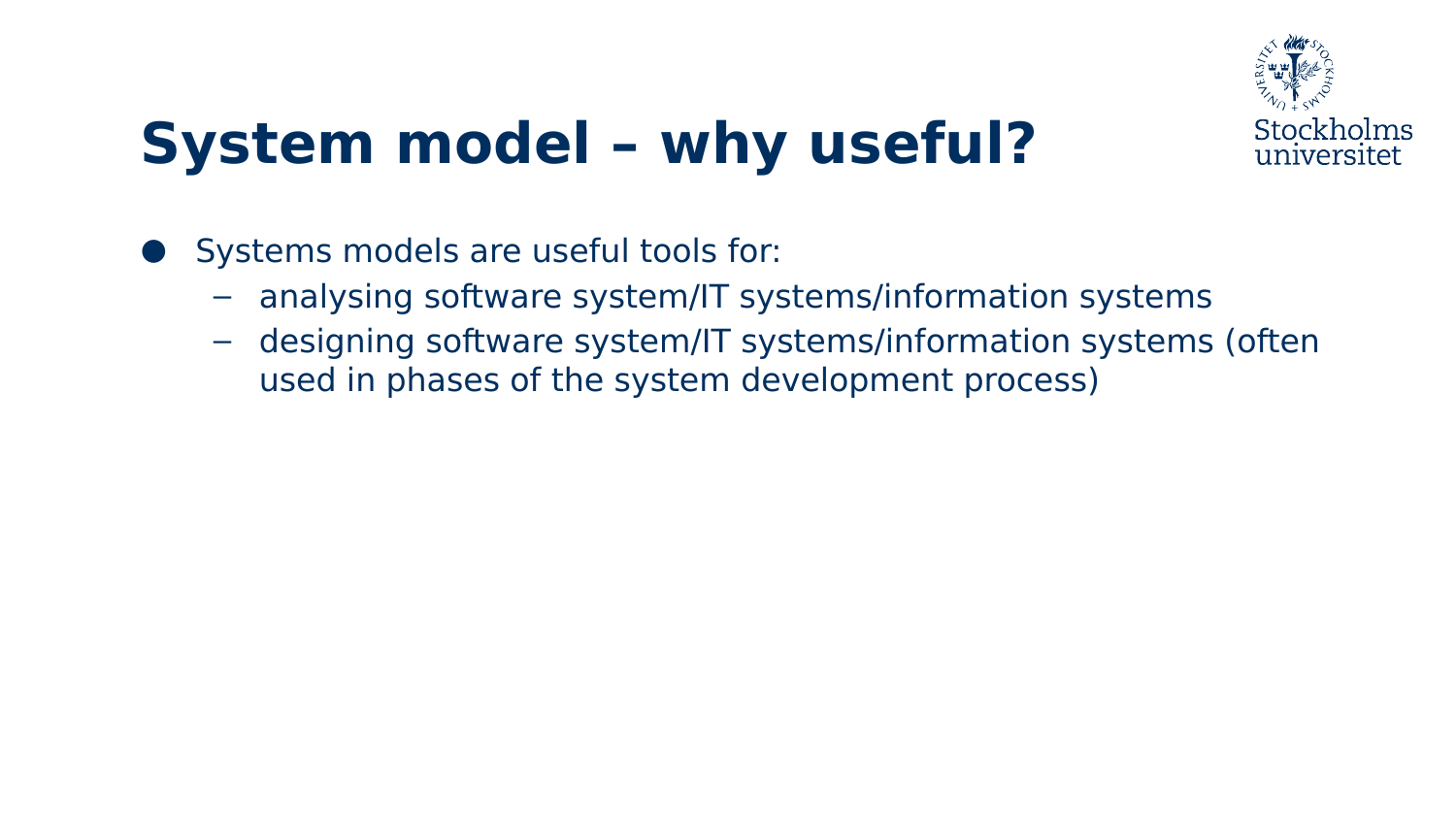

# System model – why useful?
Systems models are useful tools for:
analysing software system/IT systems/information systems
designing software system/IT systems/information systems (often used in phases of the system development process)